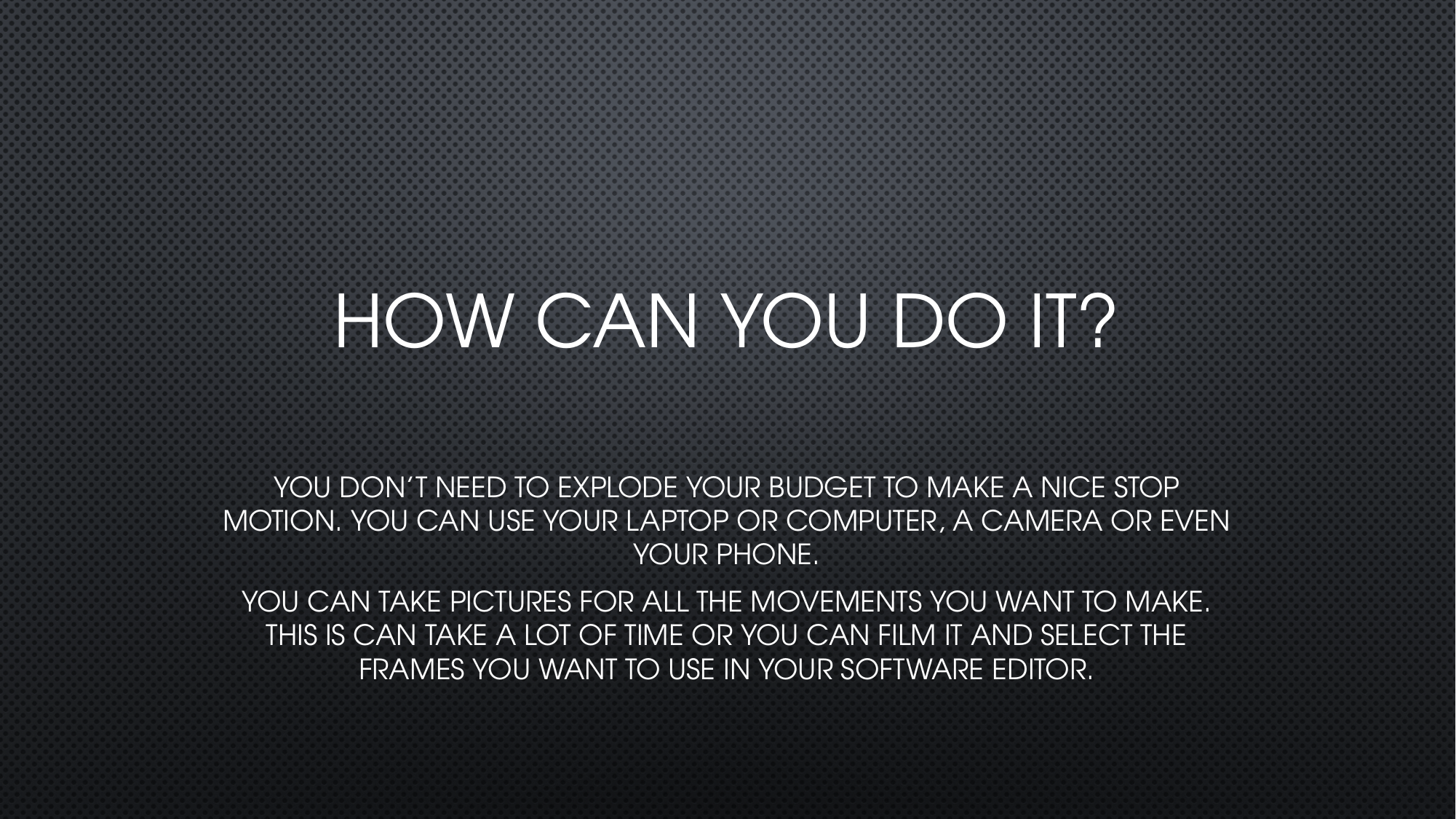

# How can you do it?
You don’t need to explode your budget to make a nice stop motion. You can use your laptop or computer, a camera or even your phone.
You can take pictures for all the movements you want to make. This is can take a lot of time or you can film it and select the frames you want to use in your software editor.